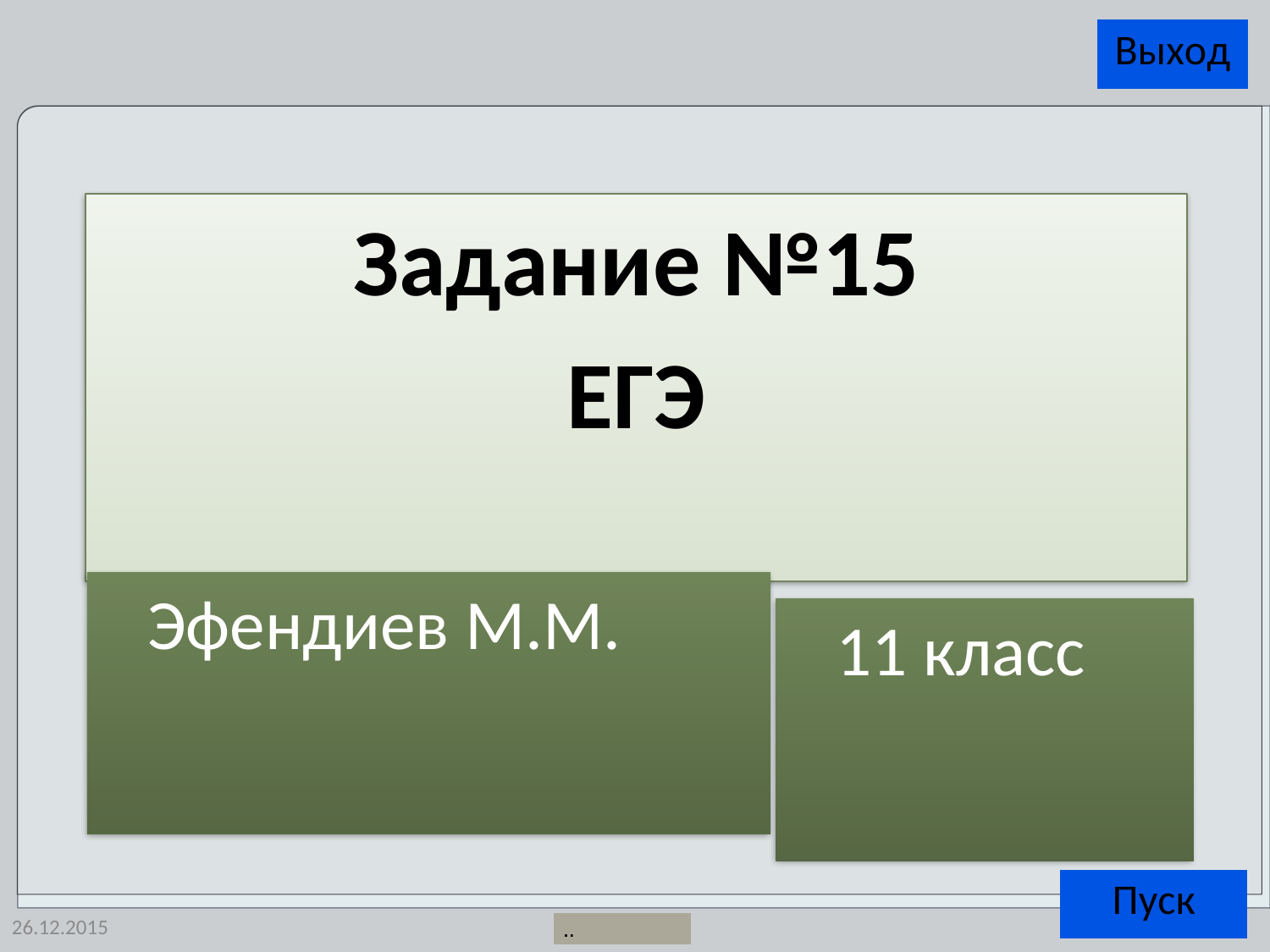

Задание №15
ЕГЭ
   Эфендиев М.М.
   11 класс
26.12.2015